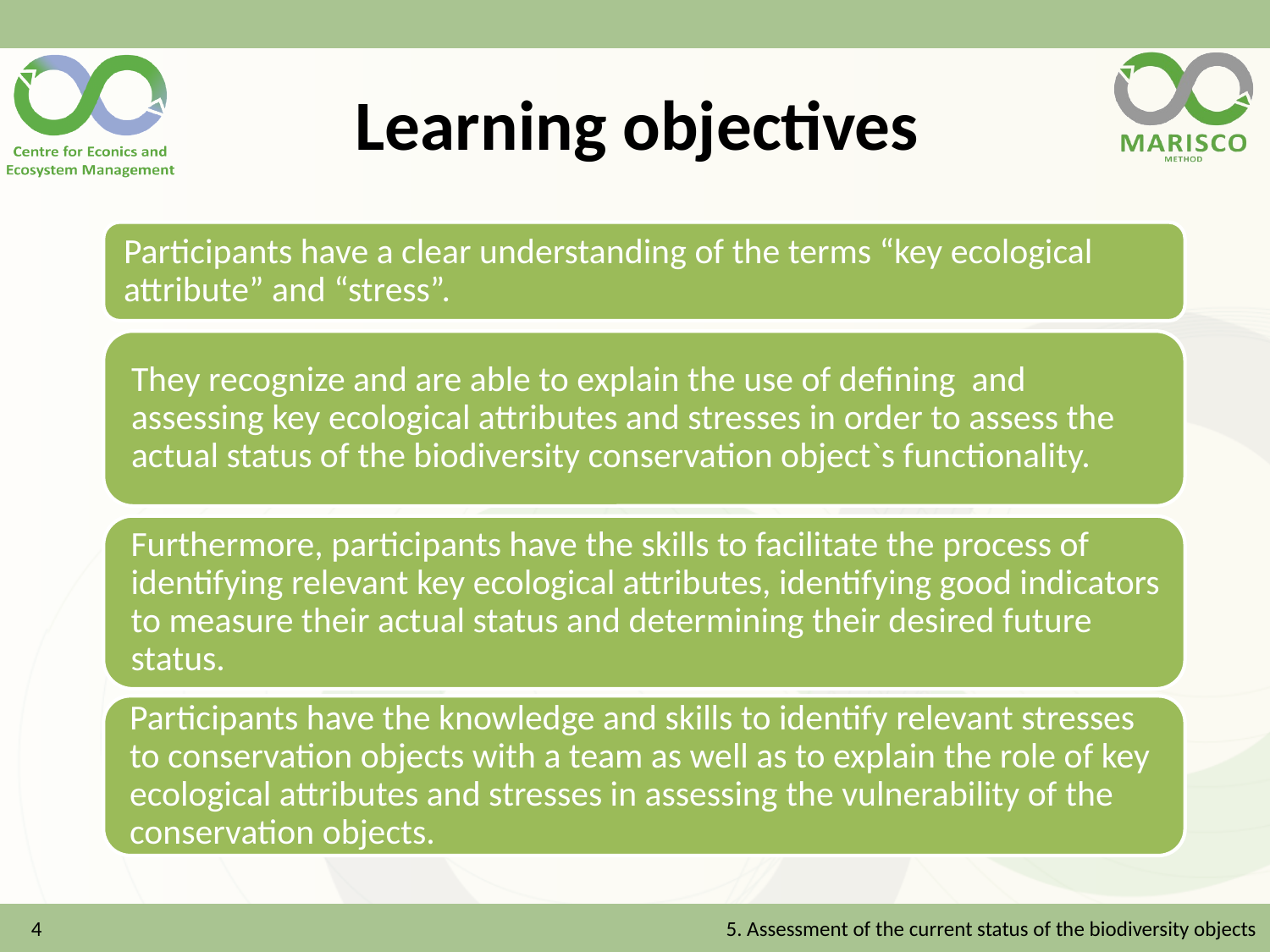

# Learning objectives
Participants have a clear understanding of the terms “key ecological attribute” and “stress”.
They recognize and are able to explain the use of defining  and assessing key ecological attributes and stresses in order to assess the actual status of the biodiversity conservation object`s functionality.
Furthermore, participants have the skills to facilitate the process of identifying relevant key ecological attributes, identifying good indicators to measure their actual status and determining their desired future status.
Participants have the knowledge and skills to identify relevant stresses to conservation objects with a team as well as to explain the role of key ecological attributes and stresses in assessing the vulnerability of the conservation objects.
4
5. Assessment of the current status of the biodiversity objects